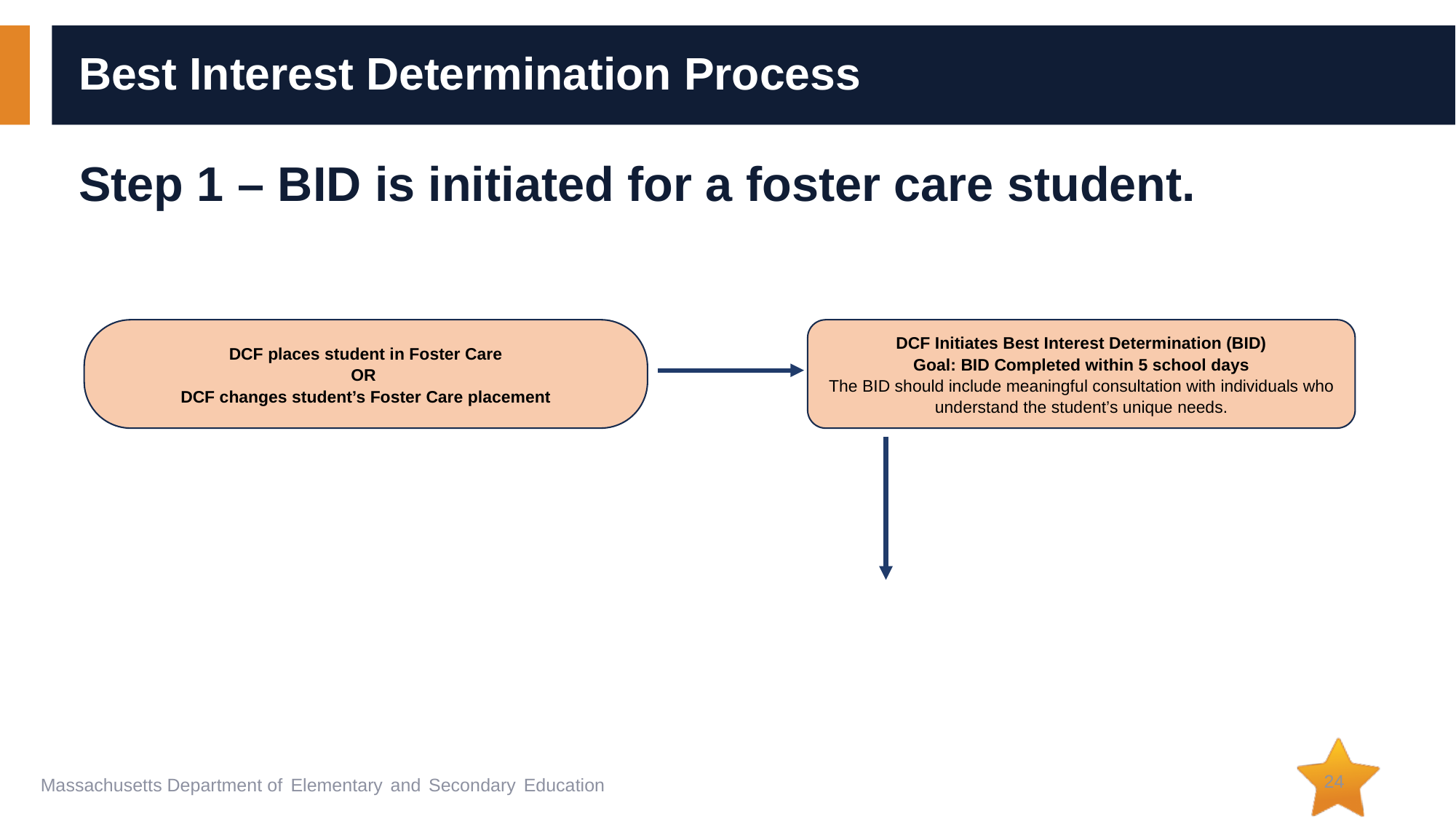

# Best Interest Determination Process
Step 1 – BID is initiated for a foster care student.
DCF places student in Foster Care
OR
DCF changes student’s Foster Care placement
DCF Initiates Best Interest Determination (BID)
Goal: BID Completed within 5 school days
The BID should include meaningful consultation with individuals who understand the student’s unique needs.
24